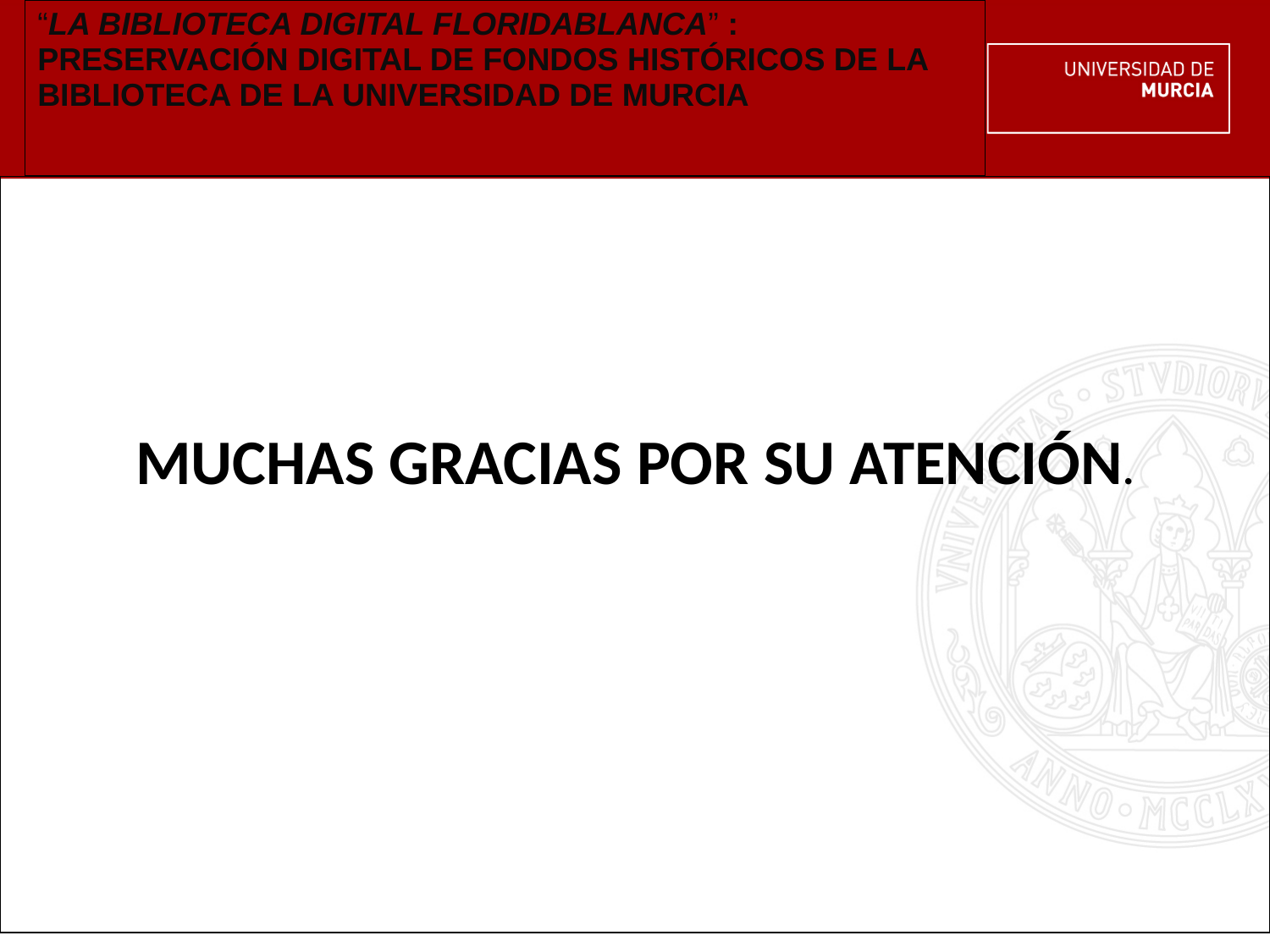

| “LA BIBLIOTECA DIGITAL FLORIDABLANCA” : PRESERVACIÓN DIGITAL DE FONDOS HISTÓRICOS DE LA BIBLIOTECA DE LA UNIVERSIDAD DE MURCIA |
| --- |
| MUCHAS GRACIAS POR SU ATENCIÓN. |
| --- |